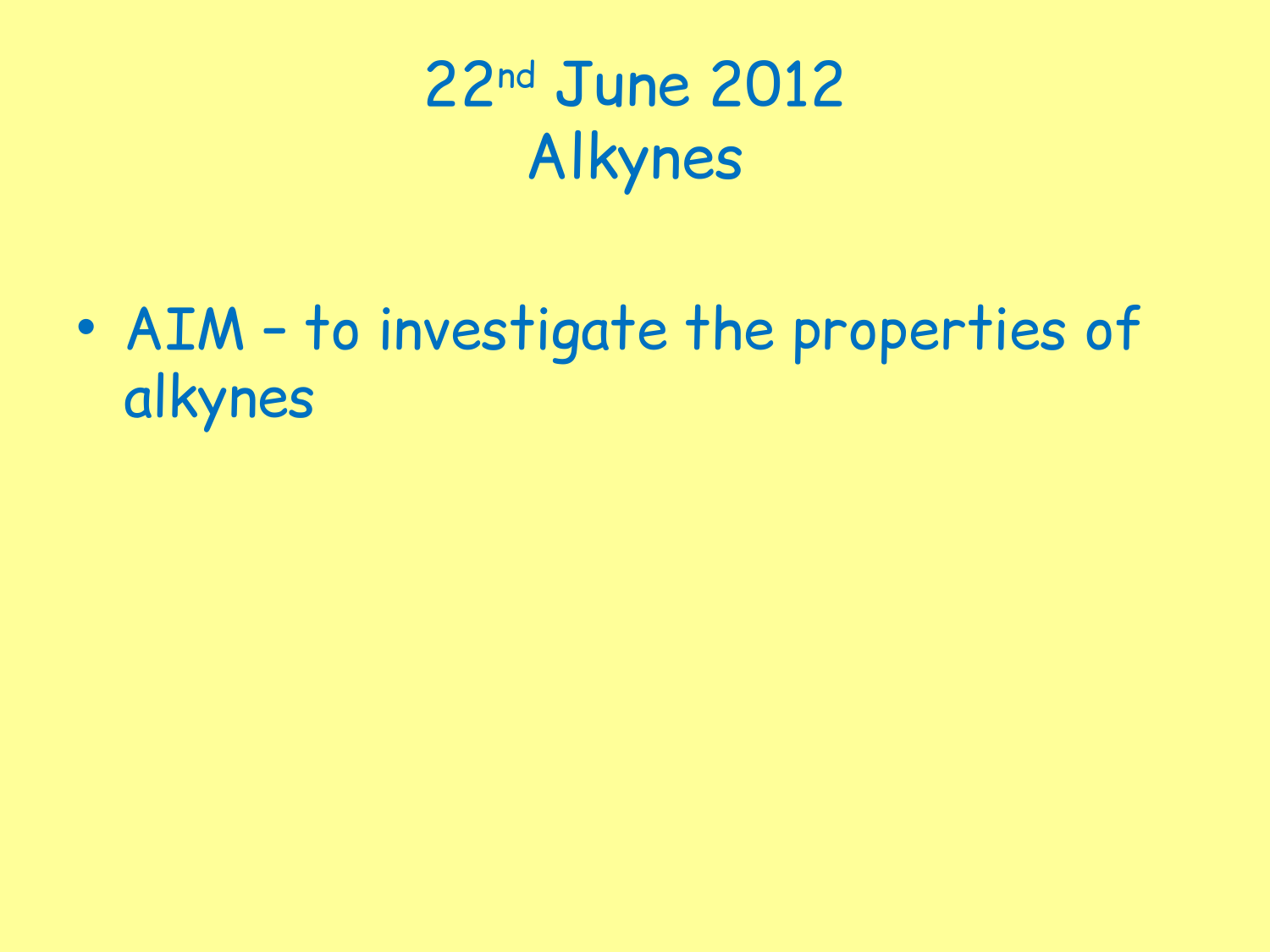

# 22nd June 2012 Alkynes
AIM – to investigate the properties of alkynes